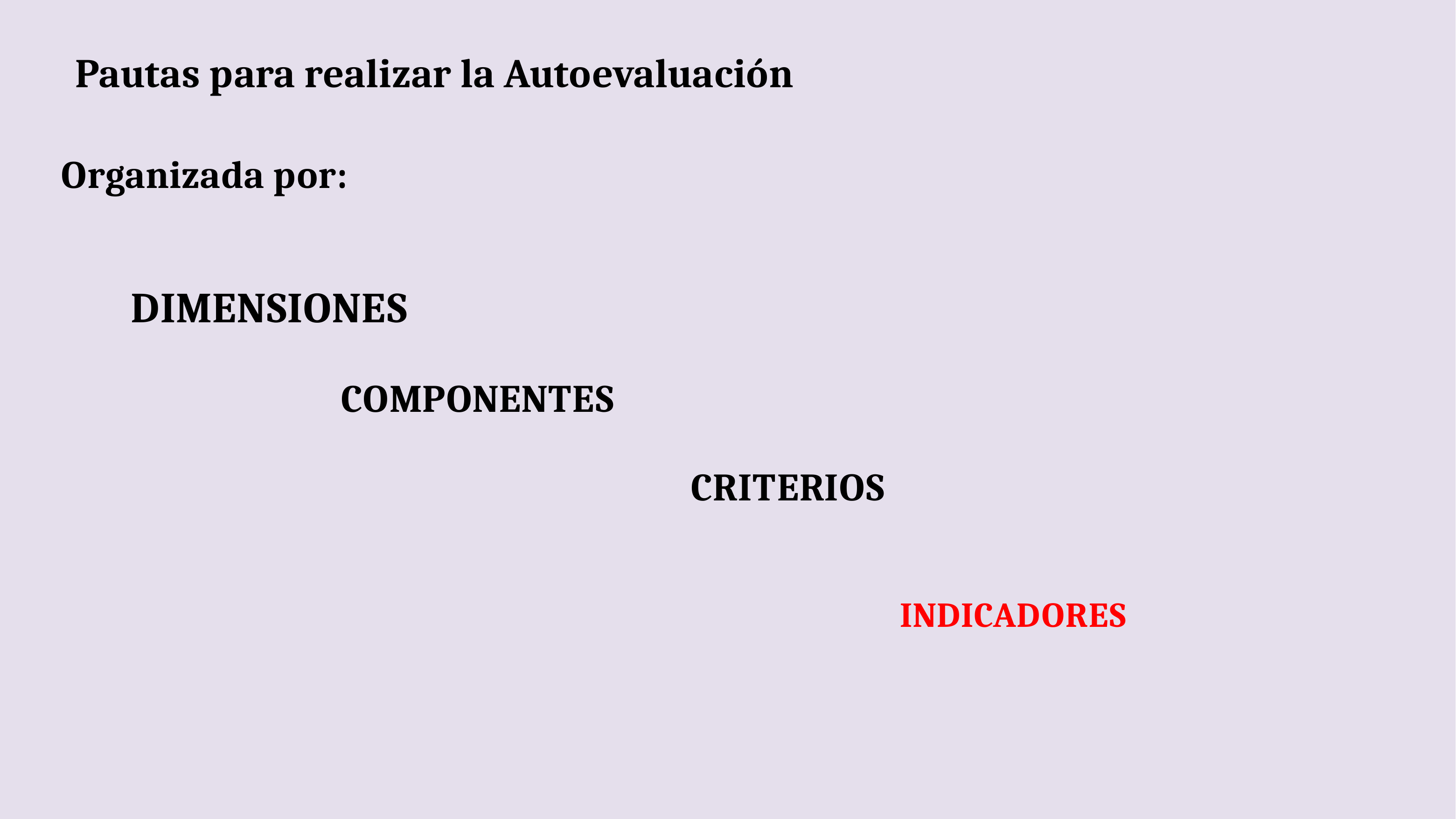

# Pautas para realizar la Autoevaluación

Organizada por:

	DIMENSIONES

				COMPONENTES

									CRITERIOS

												INDICADORES